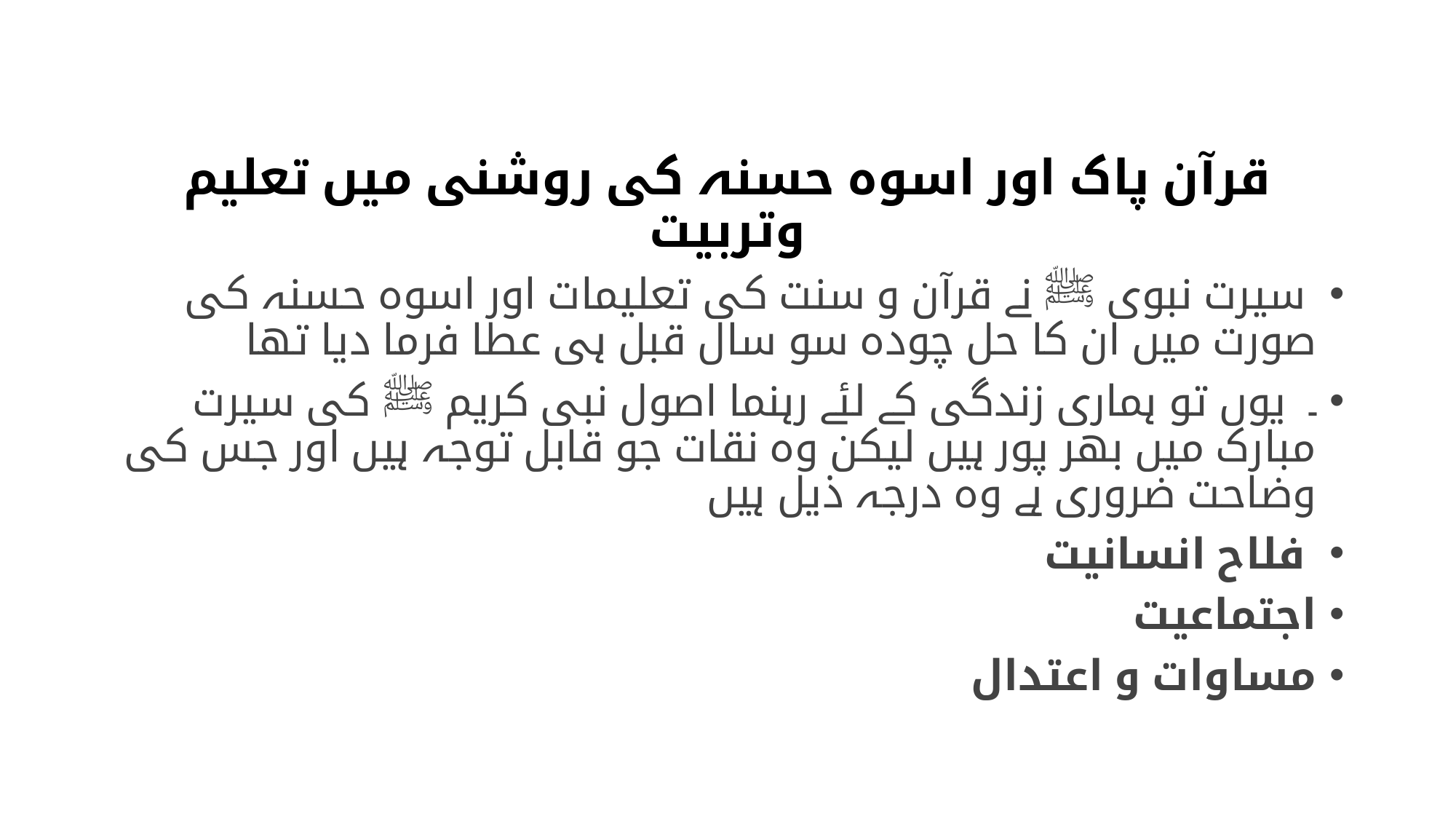

قرآن پاک اور اسوہ حسنہ کی روشنی میں تعلیم وتربیت
 سیرت نبوی ﷺ نے قرآن و سنت کی تعلیمات اور اسوہ حسنہ کی صورت میں ان کا حل چودہ سو سال قبل ہی عطا فرما دیا تھا
۔  یوں تو ہماری زندگی کے لئے رہنما اصول نبی کریم ﷺ کی سیرت مبارک میں بھر پور ہیں لیکن وہ نقات جو قابل توجہ ہیں اور جس کی وضاحت ضروری ہے وہ درجہ ذیل ہیں
 فلاح انسانیت
اجتماعیت
مساوات و اعتدال